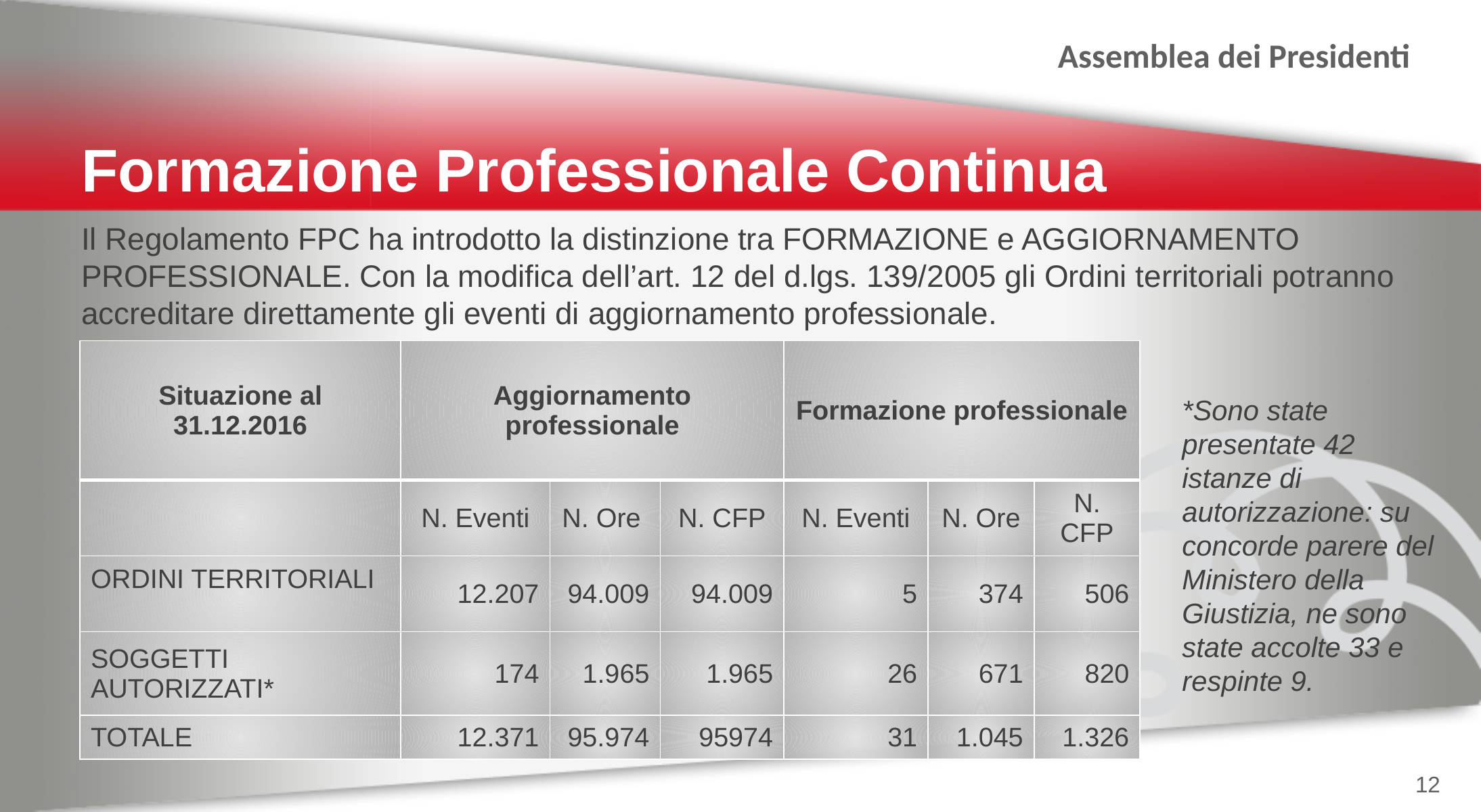

Formazione Professionale Continua
Il Regolamento FPC ha introdotto la distinzione tra FORMAZIONE e AGGIORNAMENTO PROFESSIONALE. Con la modifica dell’art. 12 del d.lgs. 139/2005 gli Ordini territoriali potranno accreditare direttamente gli eventi di aggiornamento professionale.
| Situazione al 31.12.2016 | Aggiornamento professionale |  |  | Formazione professionale |  |  |
| --- | --- | --- | --- | --- | --- | --- |
|  | N. Eventi | N. Ore | N. CFP | N. Eventi | N. Ore | N. CFP |
| ORDINI TERRITORIALI | 12.207 | 94.009 | 94.009 | 5 | 374 | 506 |
| SOGGETTI AUTORIZZATI\* | 174 | 1.965 | 1.965 | 26 | 671 | 820 |
| TOTALE | 12.371 | 95.974 | 95974 | 31 | 1.045 | 1.326 |
*Sono state presentate 42 istanze di autorizzazione: su concorde parere del Ministero della Giustizia, ne sono state accolte 33 e respinte 9.